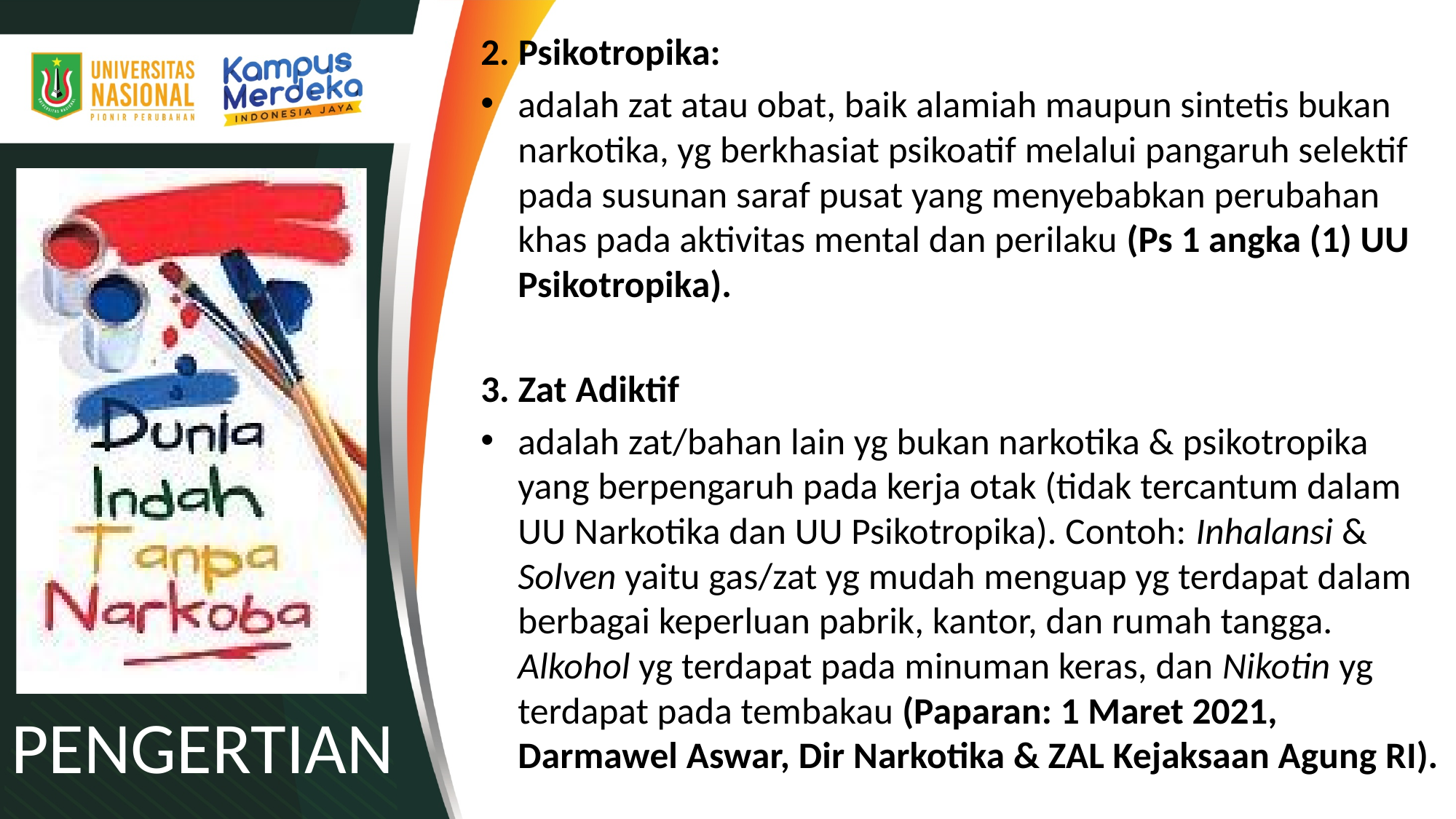

2. Psikotropika:
adalah zat atau obat, baik alamiah maupun sintetis bukan narkotika, yg berkhasiat psikoatif melalui pangaruh selektif pada susunan saraf pusat yang menyebabkan perubahan khas pada aktivitas mental dan perilaku (Ps 1 angka (1) UU Psikotropika).

3. Zat Adiktif
adalah zat/bahan lain yg bukan narkotika & psikotropika yang berpengaruh pada kerja otak (tidak tercantum dalam UU Narkotika dan UU Psikotropika). Contoh: Inhalansi & Solven yaitu gas/zat yg mudah menguap yg terdapat dalam berbagai keperluan pabrik, kantor, dan rumah tangga. Alkohol yg terdapat pada minuman keras, dan Nikotin yg terdapat pada tembakau (Paparan: 1 Maret 2021, Darmawel Aswar, Dir Narkotika & ZAL Kejaksaan Agung RI).

# PENGERTIAN